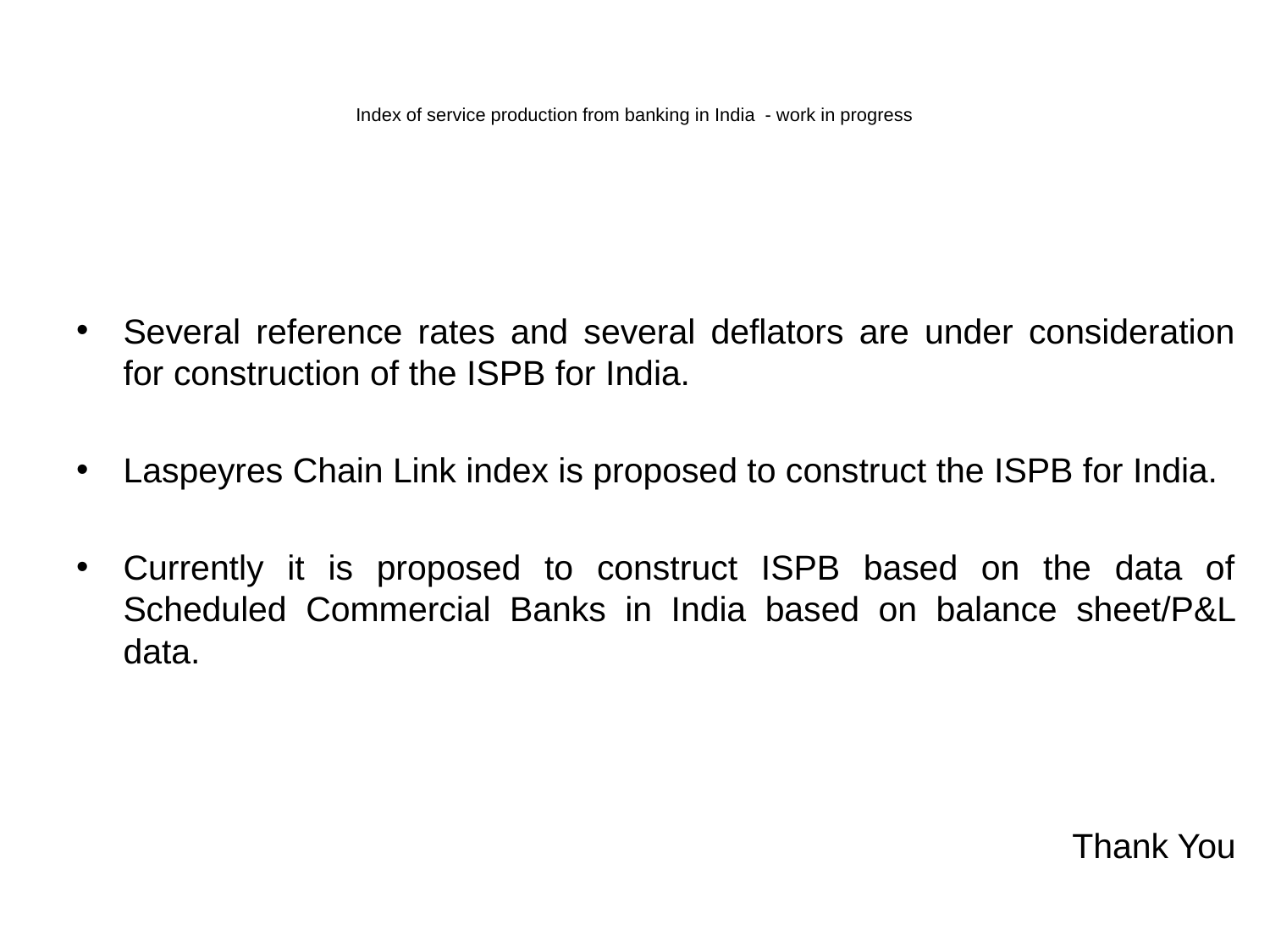

# Index of service production from banking in India  - work in progress

Several reference rates and several deflators are under consideration for construction of the ISPB for India.

Laspeyres Chain Link index is proposed to construct the ISPB for India.

Currently it is proposed to construct ISPB based on the data of Scheduled Commercial Banks in India based on balance sheet/P&L data.

Thank You